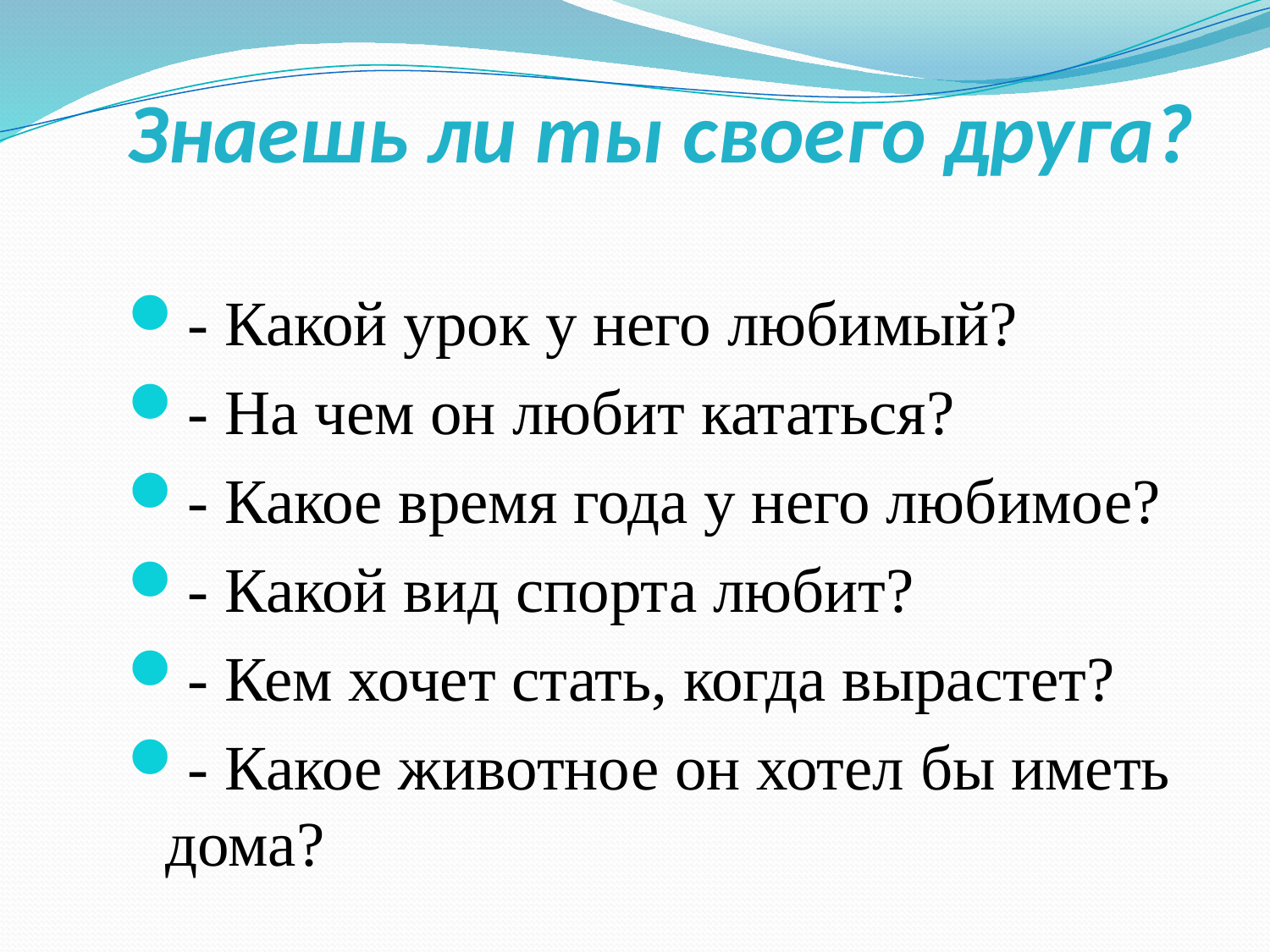

# Знаешь ли ты своего друга?
- Какой урок у него любимый?
- На чем он любит кататься?
- Какое время года у него любимое?
- Какой вид спорта любит?
- Кем хочет стать, когда вырастет?
- Какое животное он хотел бы иметь дома?